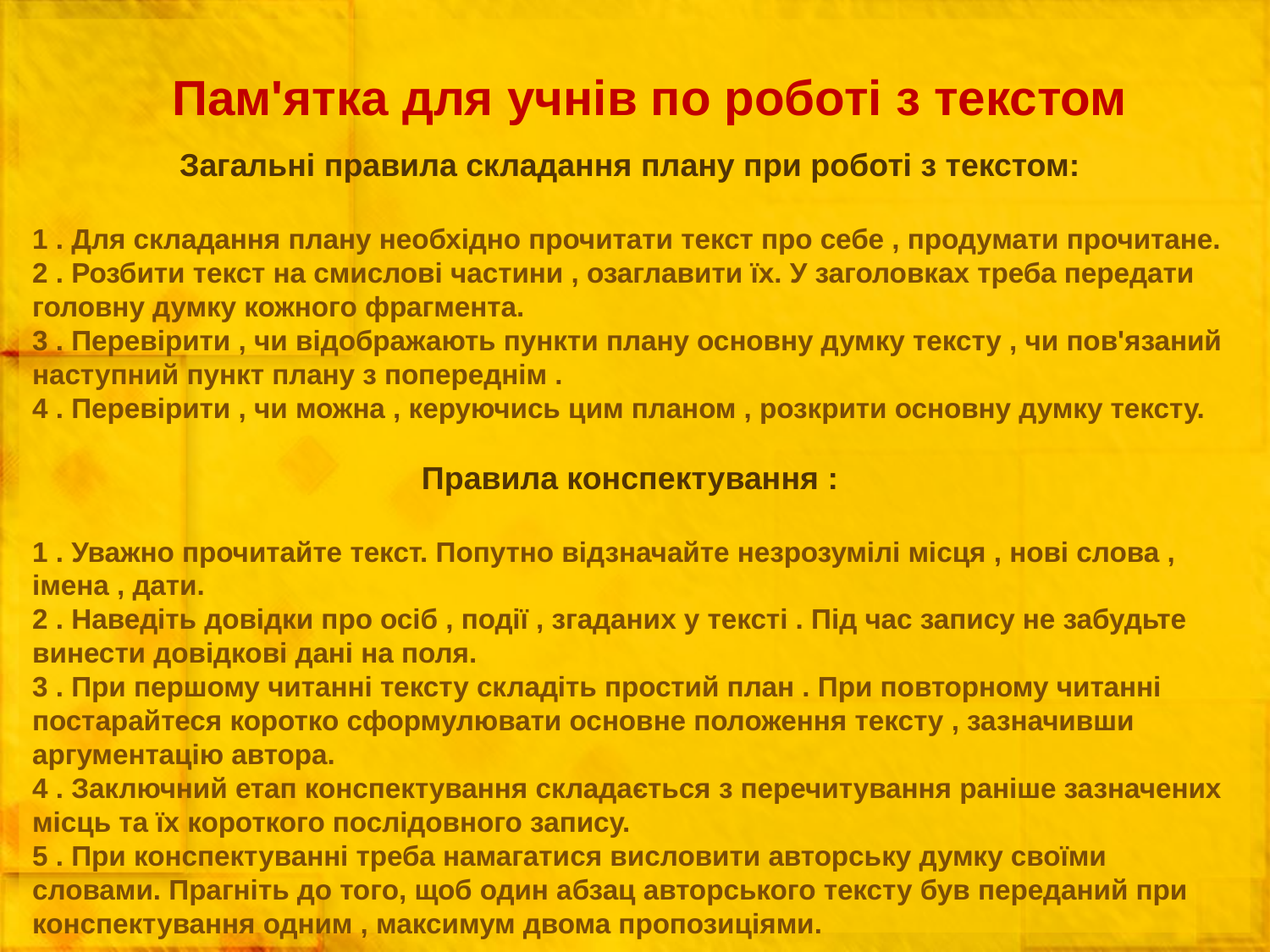

Пам'ятка для учнів по роботі з текстом
Загальні правила складання плану при роботі з текстом:

1 . Для складання плану необхідно прочитати текст про себе , продумати прочитане.
2 . Розбити текст на смислові частини , озаглавити їх. У заголовках треба передати головну думку кожного фрагмента.
3 . Перевірити , чи відображають пункти плану основну думку тексту , чи пов'язаний наступний пункт плану з попереднім .
4 . Перевірити , чи можна , керуючись цим планом , розкрити основну думку тексту.

Правила конспектування :

1 . Уважно прочитайте текст. Попутно відзначайте незрозумілі місця , нові слова , імена , дати.
2 . Наведіть довідки про осіб , події , згаданих у тексті . Під час запису не забудьте винести довідкові дані на поля.
3 . При першому читанні тексту складіть простий план . При повторному читанні постарайтеся коротко сформулювати основне положення тексту , зазначивши аргументацію автора.
4 . Заключний етап конспектування складається з перечитування раніше зазначених місць та їх короткого послідовного запису.
5 . При конспектуванні треба намагатися висловити авторську думку своїми словами. Прагніть до того, щоб один абзац авторського тексту був переданий при конспектування одним , максимум двома пропозиціями.